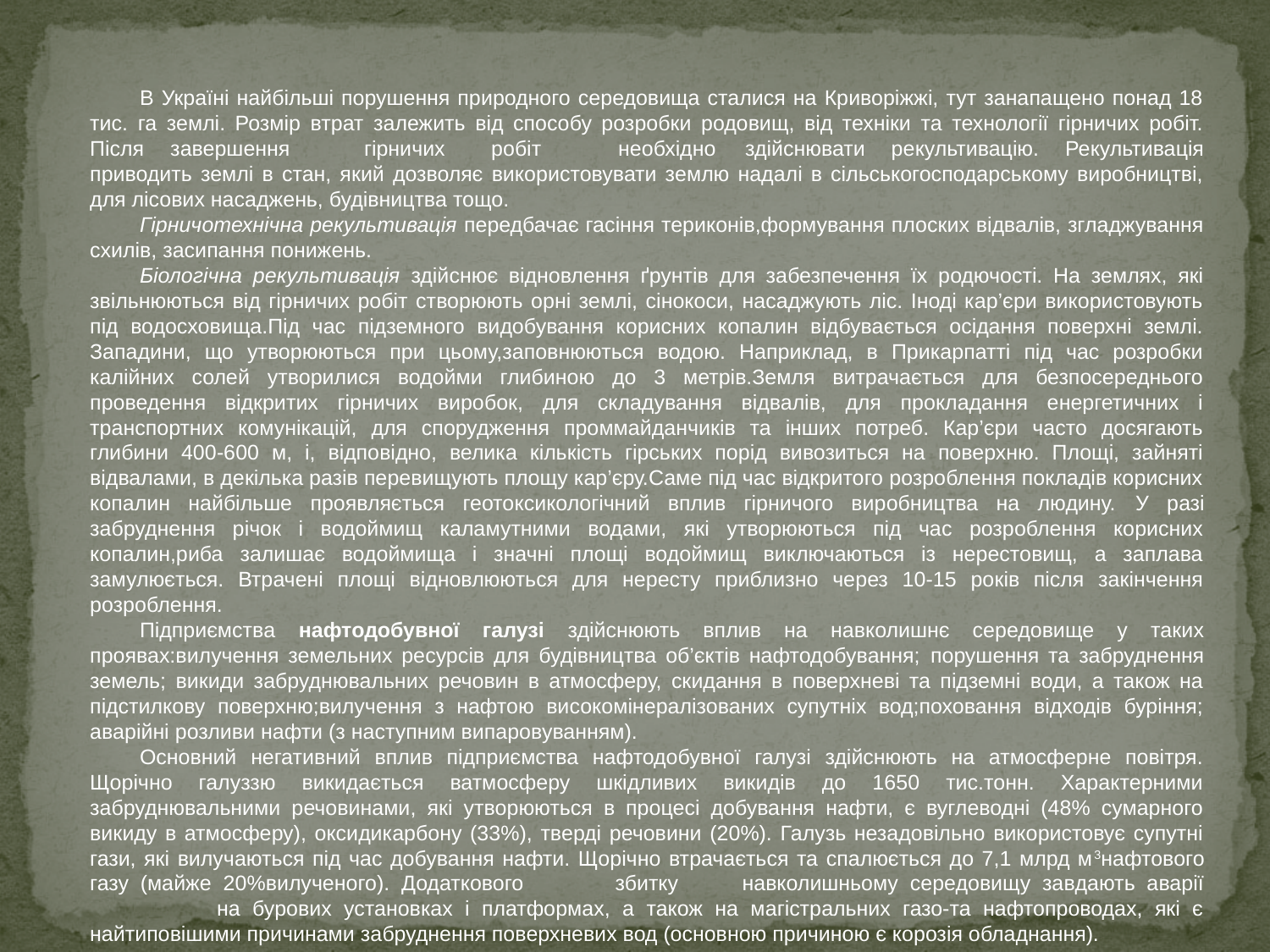

В Україні найбільші порушення природного середовища сталися на Криворіжжі, тут занапащено понад 18 тис. га землі. Розмір втрат залежить від способу розробки родовищ, від техніки та технології гірничих робіт. Після завершення	гірничих	робіт	необхідно	здійснювати рекультивацію. Рекультивація приводить землі в стан, який дозволяє використовувати землю надалі в сільськогосподарському виробництві, для лісових насаджень, будівництва тощо.
Гірничотехнічна рекультивація передбачає гасіння териконів,формування плоских відвалів, згладжування схилів, засипання понижень.
Біологічна рекультивація здійснює відновлення ґрунтів для забезпечення їх родючості. На землях, які звільнюються від гірничих робіт створюють орні землі, сінокоси, насаджують ліс. Іноді кар’єри використовують під водосховища.Під час підземного видобування корисних копалин відбувається осідання поверхні землі. Западини, що утворюються при цьому,заповнюються водою. Наприклад, в Прикарпатті під час розробки калійних солей утворилися водойми глибиною до 3 метрів.Земля витрачається для безпосереднього проведення відкритих гірничих виробок, для складування відвалів, для прокладання енергетичних і транспортних комунікацій, для спорудження проммайданчиків та інших потреб. Кар’єри часто досягають глибини 400-600 м, і, відповідно, велика кількість гірських порід вивозиться на поверхню. Площі, зайняті відвалами, в декілька разів перевищують площу кар’єру.Саме під час відкритого розроблення покладів корисних копалин найбільше проявляється геотоксикологічний вплив гірничого виробництва на людину. У разі забруднення річок і водоймищ каламутними водами, які утворюються під час розроблення корисних копалин,риба залишає водоймища і значні площі водоймищ виключаються із нерестовищ, а заплава замулюється. Втрачені площі відновлюються для нересту приблизно через 10-15 років після закінчення розроблення.
Підприємства нафтодобувної галузі здійснюють вплив на навколишнє середовище у таких проявах:вилучення земельних ресурсів для будівництва об’єктів нафтодобування; порушення та забруднення земель; викиди забруднювальних речовин в атмосферу, скидання в поверхневі та підземні води, а також на підстилкову поверхню;вилучення з нафтою високомінералізованих супутніх вод;поховання відходів буріння; аварійні розливи нафти (з наступним випаровуванням).
Основний негативний вплив підприємства нафтодобувної галузі здійснюють на атмосферне повітря. Щорічно галуззю викидається ватмосферу шкідливих викидів до 1650 тис.тонн. Характерними забруднювальними речовинами, які утворюються в процесі добування нафти, є вуглеводні (48% сумарного викиду в атмосферу), оксидикарбону (33%), тверді речовини (20%). Галузь незадовільно використовує супутні гази, які вилучаються під час добування нафти. Щорічно втрачається та спалюється до 7,1 млрд м3нафтового газу (майже 20%вилученого). Додаткового	збитку	навколишньому середовищу завдають аварії	на бурових установках і платформах, а також на магістральних газо-та нафтопроводах, які є найтиповішими причинами забруднення поверхневих вод (основною причиною є корозія обладнання).